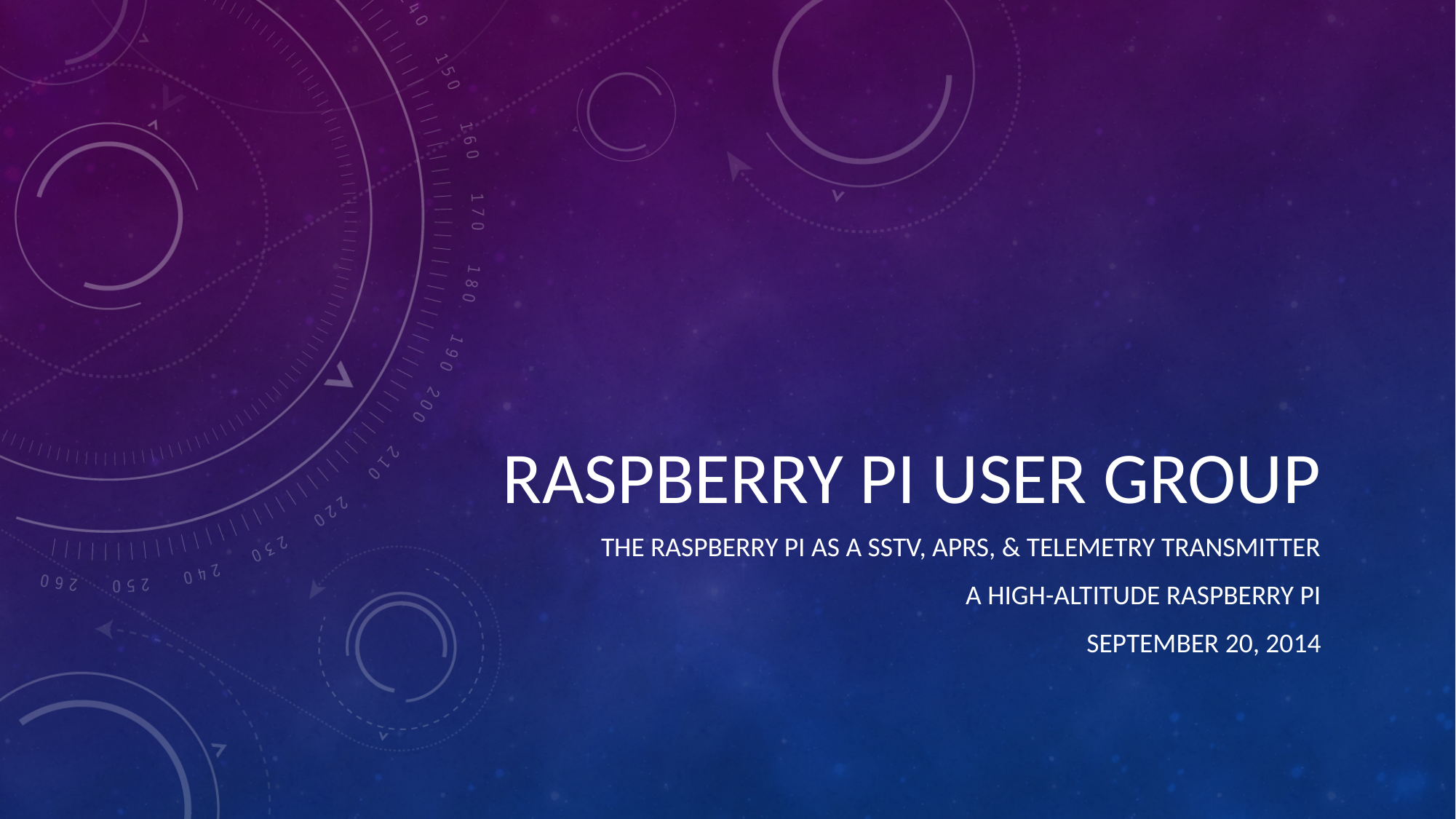

# Raspberry Pi User Group
The Raspberry Pi As a SSTV, APRS, & Telemetry Transmitter
A High-Altitude Raspberry Pi
September 20, 2014